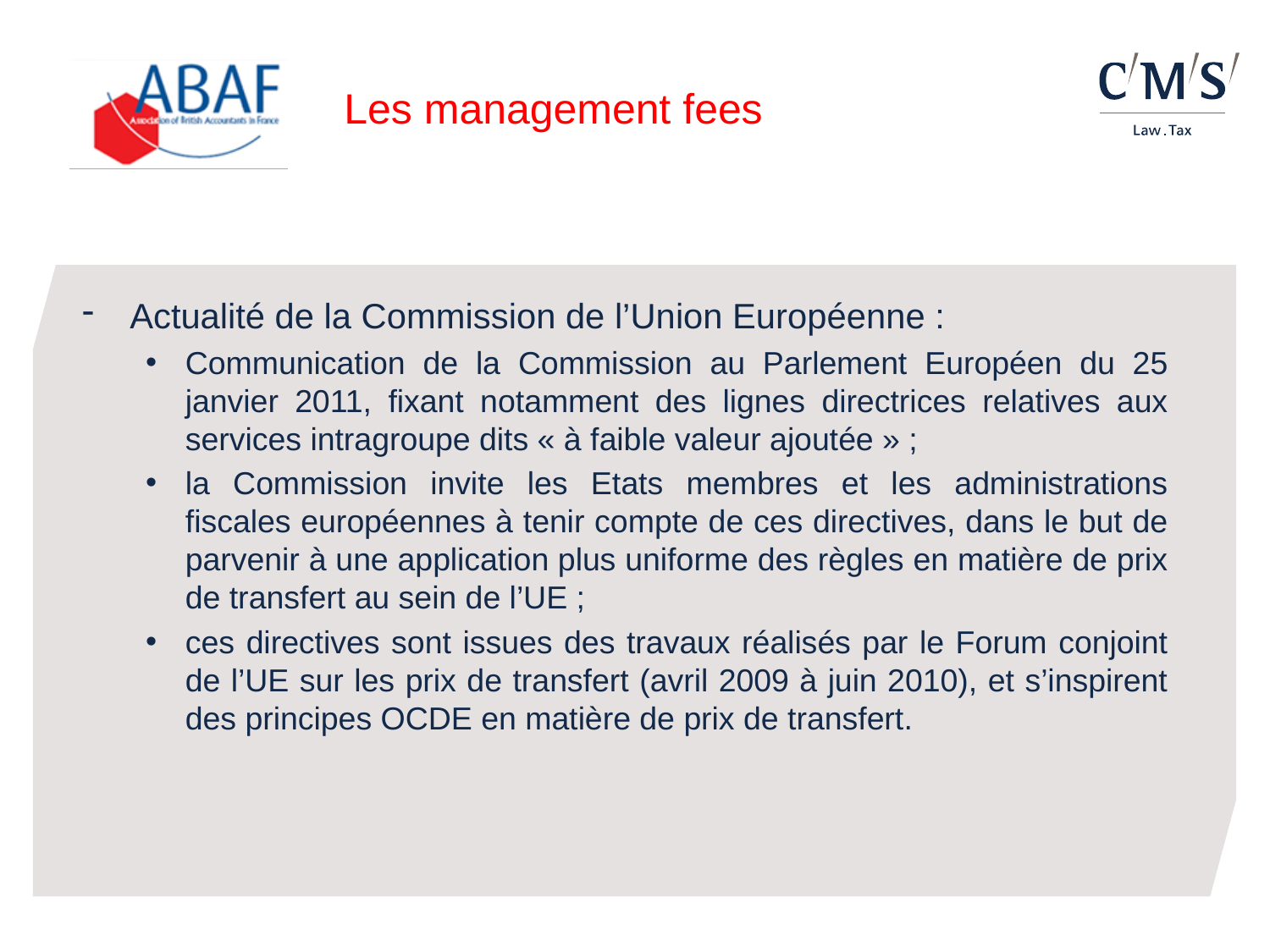

# Les management fees
Actualité de la Commission de l’Union Européenne :
Communication de la Commission au Parlement Européen du 25 janvier 2011, fixant notamment des lignes directrices relatives aux services intragroupe dits « à faible valeur ajoutée » ;
la Commission invite les Etats membres et les administrations fiscales européennes à tenir compte de ces directives, dans le but de parvenir à une application plus uniforme des règles en matière de prix de transfert au sein de l’UE ;
ces directives sont issues des travaux réalisés par le Forum conjoint de l’UE sur les prix de transfert (avril 2009 à juin 2010), et s’inspirent des principes OCDE en matière de prix de transfert.